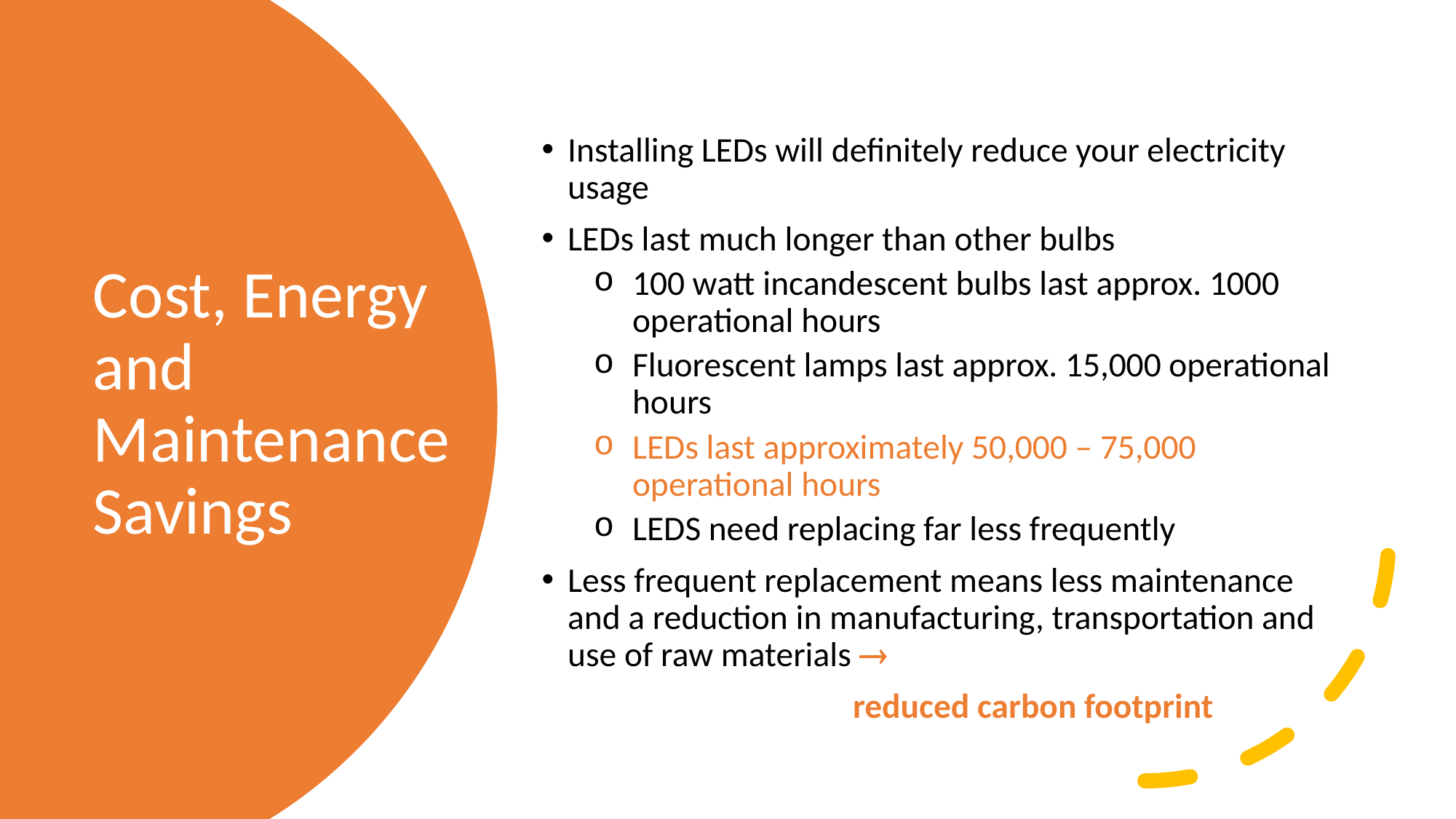

Installing LEDs will definitely reduce your electricity usage
LEDs last much longer than other bulbs
100 watt incandescent bulbs last approx. 1000 operational hours
Fluorescent lamps last approx. 15,000 operational hours
LEDs last approximately 50,000 – 75,000 operational hours
LEDS need replacing far less frequently
Less frequent replacement means less maintenance and a reduction in manufacturing, transportation and use of raw materials →
			reduced carbon footprint

# Cost, Energy and Maintenance Savings